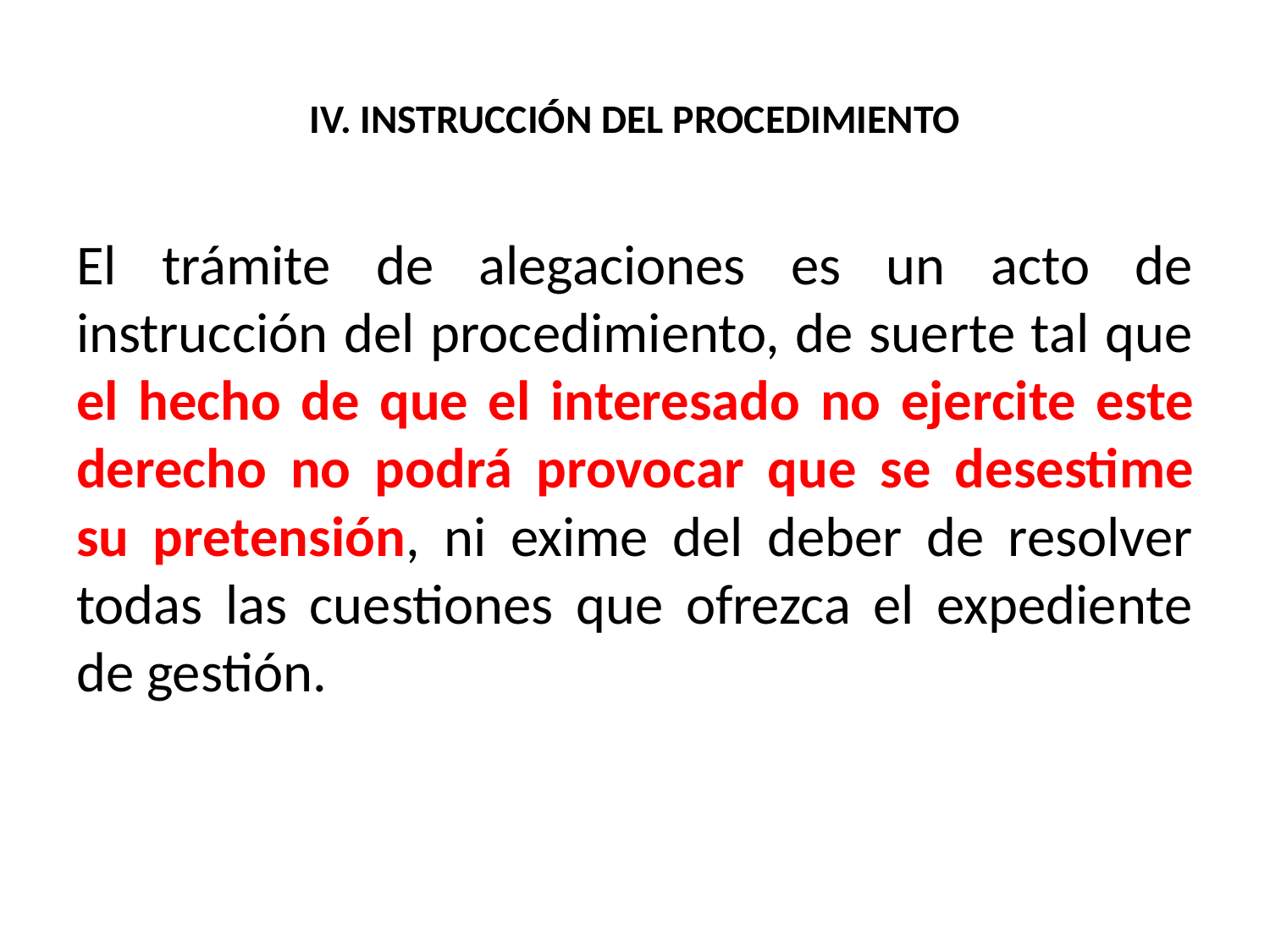

# IV. INSTRUCCIÓN DEL PROCEDIMIENTO
El trámite de alegaciones es un acto de instrucción del procedimiento, de suerte tal que el hecho de que el interesado no ejercite este derecho no podrá provocar que se desestime su pretensión, ni exime del deber de resolver todas las cuestiones que ofrezca el expediente de gestión.